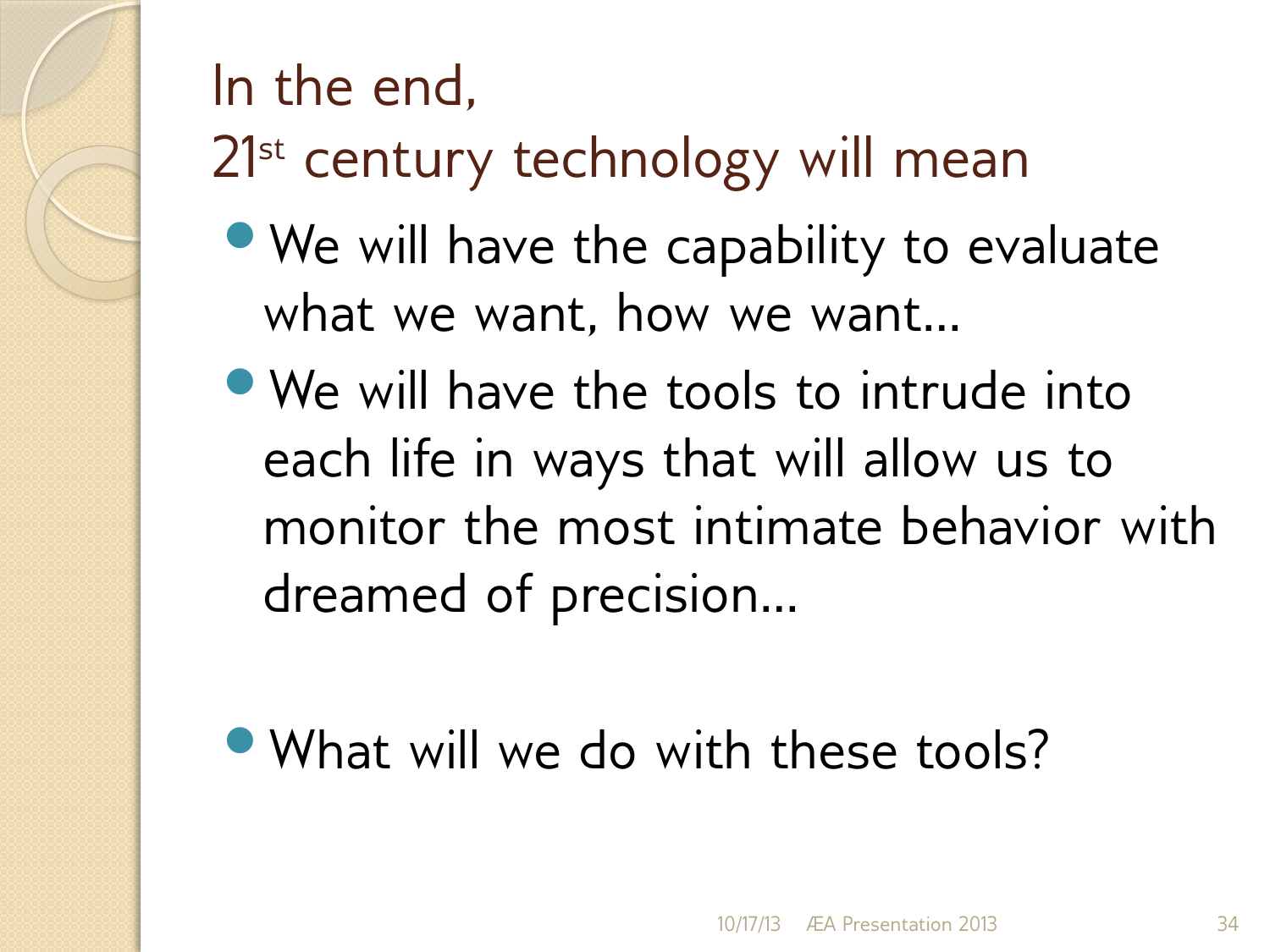

# In the end, 21st century technology will mean
We will have the capability to evaluate what we want, how we want…
We will have the tools to intrude into each life in ways that will allow us to monitor the most intimate behavior with dreamed of precision…

What will we do with these tools?

10/17/13
AEA Presentation 2013
34